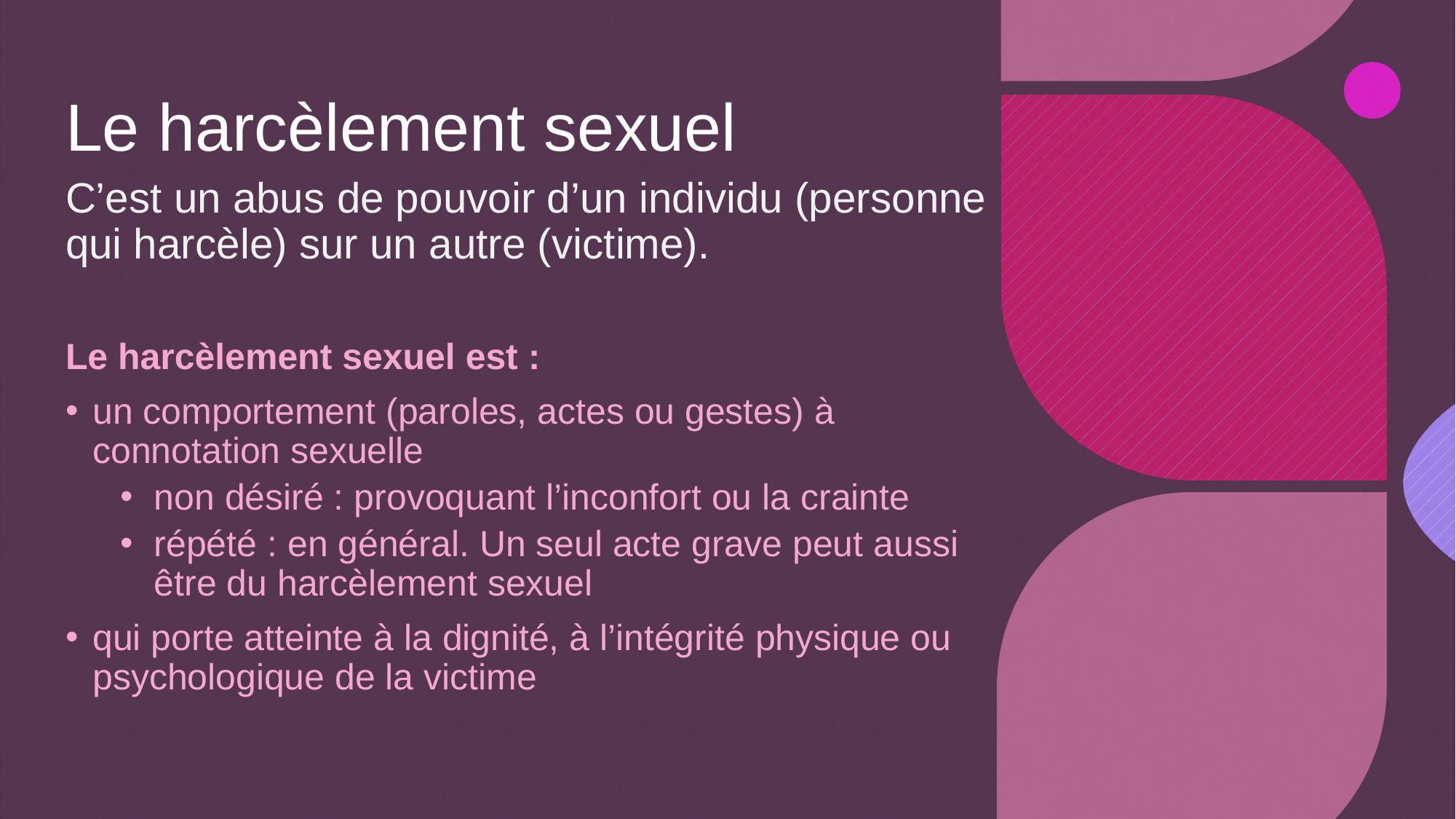

# Le harcèlement sexuel
C’est un abus de pouvoir d’un individu (personne qui harcèle) sur un autre (victime).

Le harcèlement sexuel est :
un comportement (paroles, actes ou gestes) à connotation sexuelle
non désiré : provoquant l’inconfort ou la crainte
répété : en général. Un seul acte grave peut aussi être du harcèlement sexuel
qui porte atteinte à la dignité, à l’intégrité physique ou psychologique de la victime